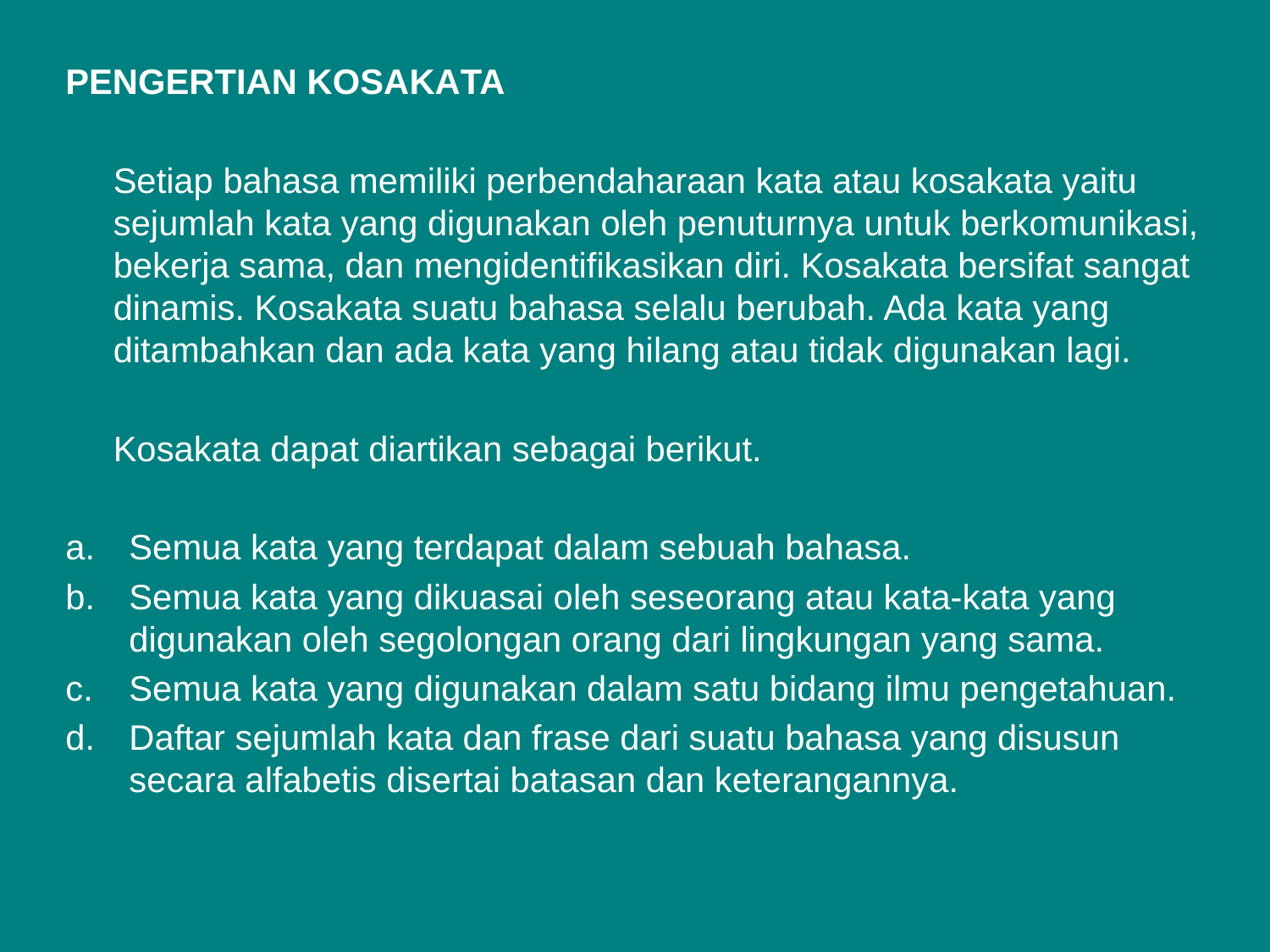

PENGERTIAN KOSAKATA

	Setiap bahasa memiliki perbendaharaan kata atau kosakata yaitu sejumlah kata yang digunakan oleh penuturnya untuk berkomunikasi, bekerja sama, dan mengidentifikasikan diri. Kosakata bersifat sangat dinamis. Kosakata suatu bahasa selalu berubah. Ada kata yang ditambahkan dan ada kata yang hilang atau tidak digunakan lagi.

	Kosakata dapat diartikan sebagai berikut.

Semua kata yang terdapat dalam sebuah bahasa.
Semua kata yang dikuasai oleh seseorang atau kata-kata yang digunakan oleh segolongan orang dari lingkungan yang sama.
Semua kata yang digunakan dalam satu bidang ilmu pengetahuan.
Daftar sejumlah kata dan frase dari suatu bahasa yang disusun secara alfabetis disertai batasan dan keterangannya.